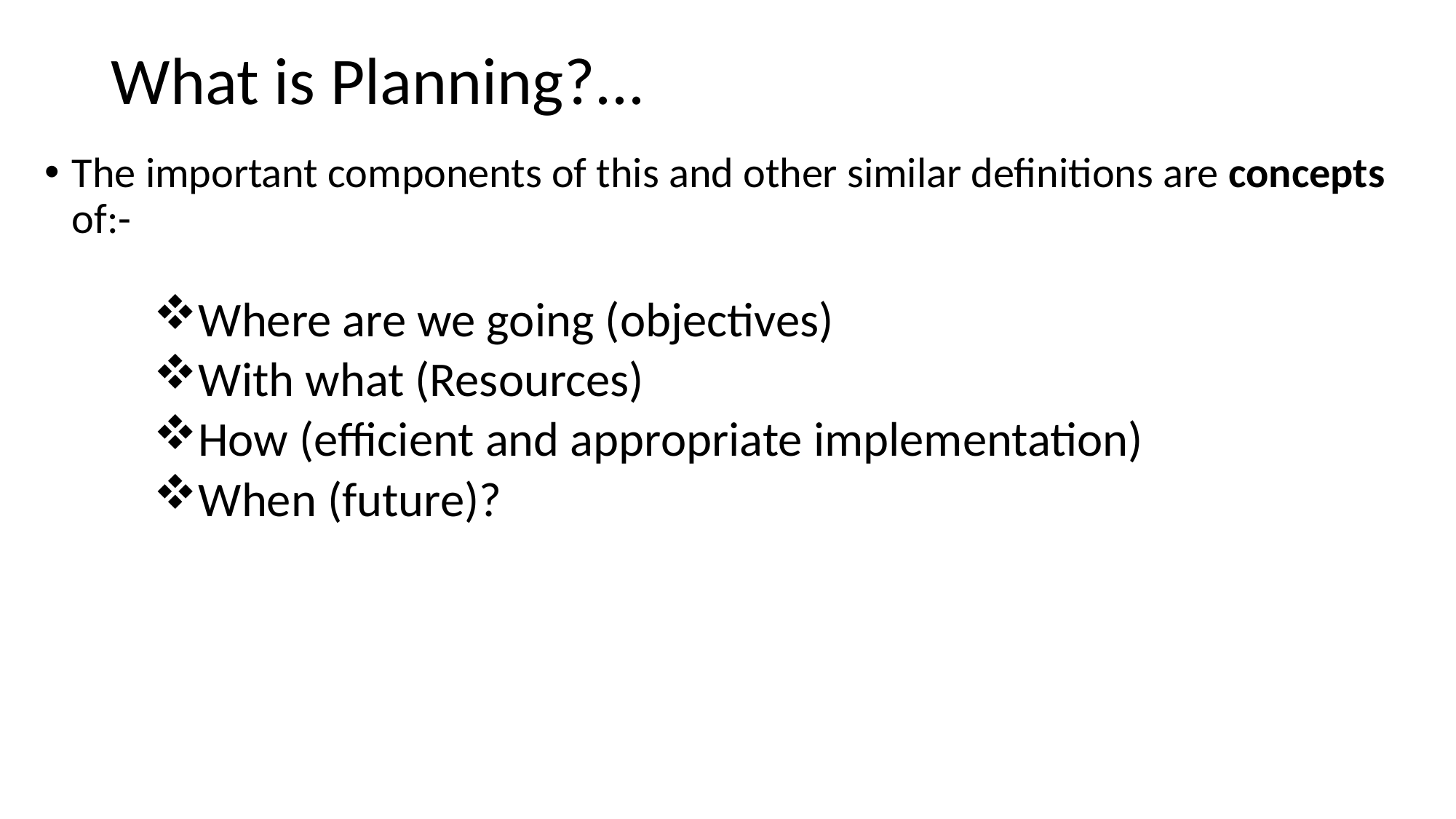

# What is Planning?...
The important components of this and other similar definitions are concepts of:-

Where are we going (objectives)
With what (Resources)
How (efficient and appropriate implementation)
When (future)?

8